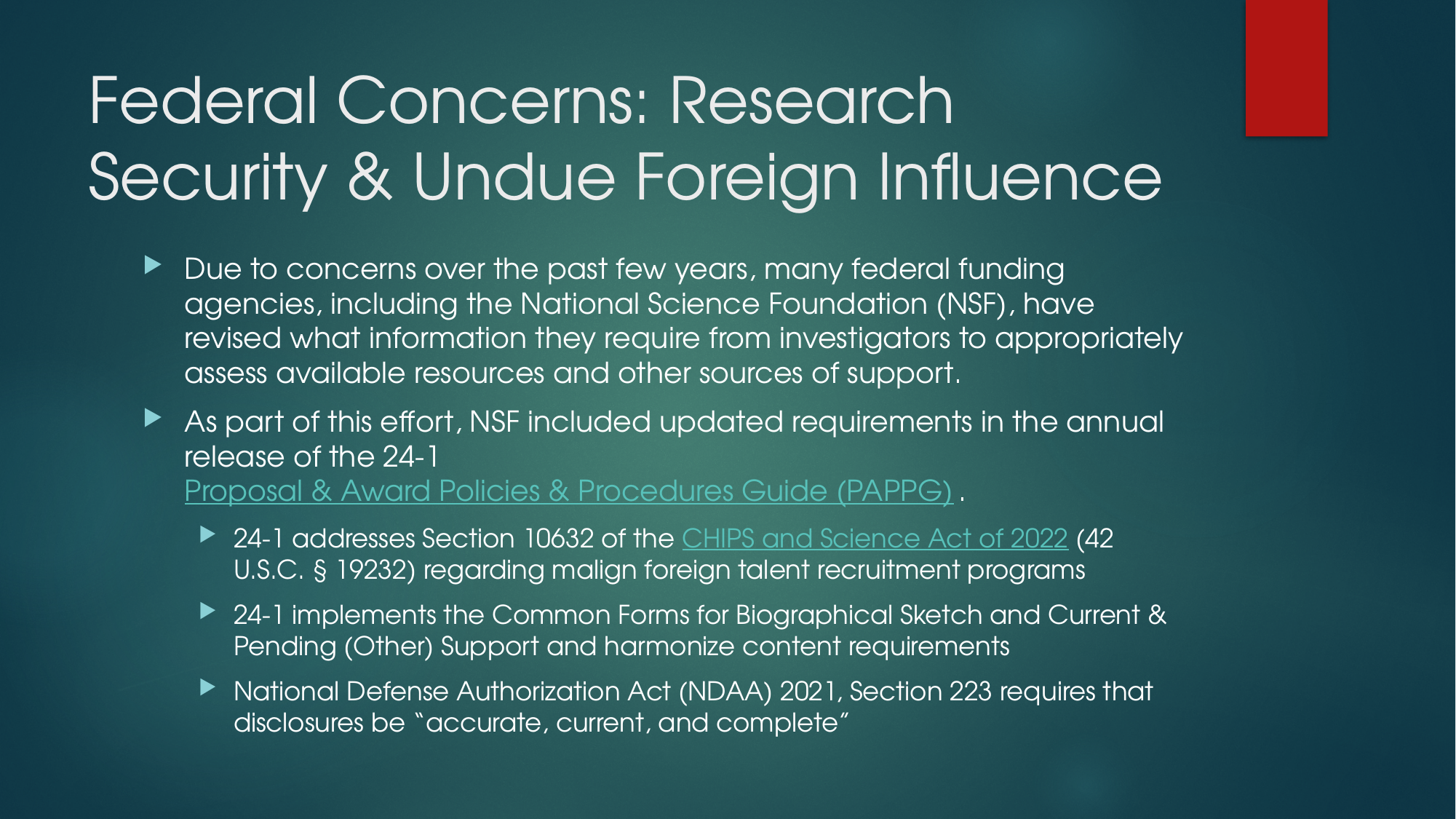

# Federal Concerns: Research Security & Undue Foreign Influence
Due to concerns over the past few years, many federal funding agencies, including the National Science Foundation (NSF), have revised what information they require from investigators to appropriately assess available resources and other sources of support.
As part of this effort, NSF included updated requirements in the annual release of the 24-1 Proposal & Award Policies & Procedures Guide (PAPPG).
24-1 addresses Section 10632 of the CHIPS and Science Act of 2022 (42 U.S.C. § 19232) regarding malign foreign talent recruitment programs
24-1 implements the Common Forms for Biographical Sketch and Current & Pending (Other) Support and harmonize content requirements
National Defense Authorization Act (NDAA) 2021, Section 223 requires that disclosures be “accurate, current, and complete”